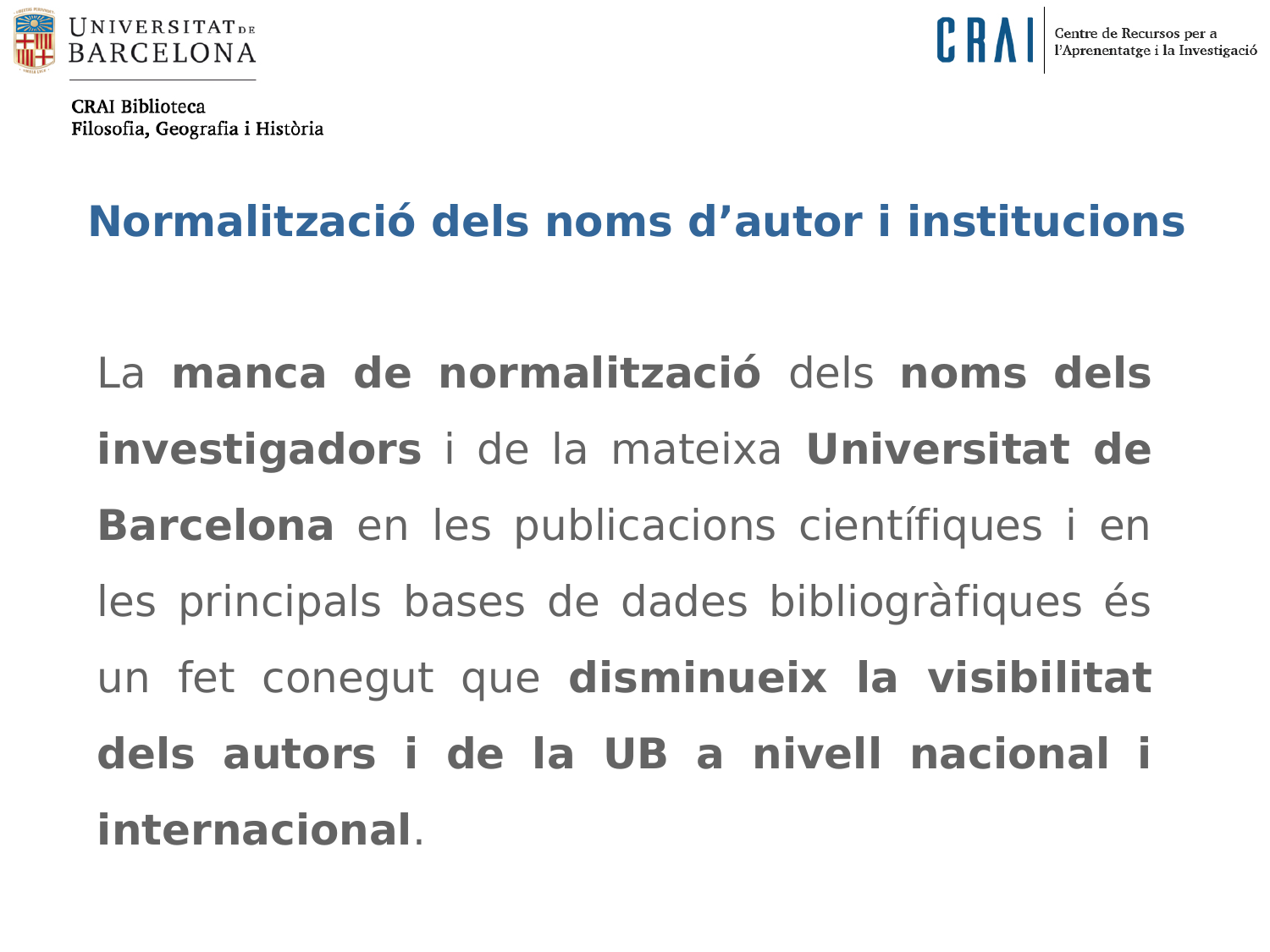

Normalització dels noms d’autor i institucions
La manca de normalització dels noms dels investigadors i de la mateixa Universitat de Barcelona en les publicacions científiques i en les principals bases de dades bibliogràfiques és un fet conegut que disminueix la visibilitat dels autors i de la UB a nivell nacional i internacional.